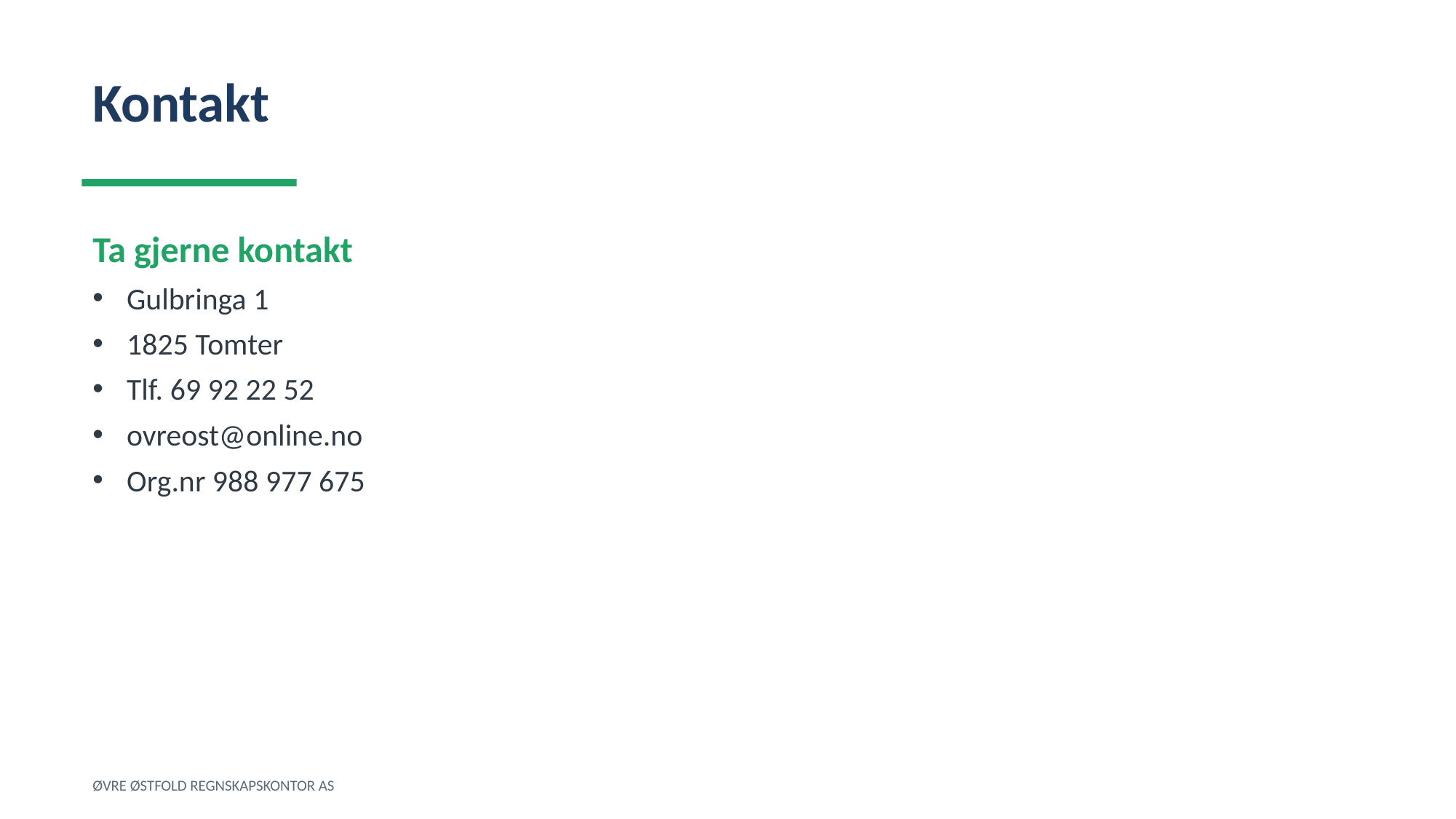

Kontakt

Ta gjerne kontakt
Gulbringa 1
1825 Tomter
Tlf. 69 92 22 52
ovreost@online.no
Org.nr 988 977 675
ØVRE ØSTFOLD REGNSKAPSKONTOR AS